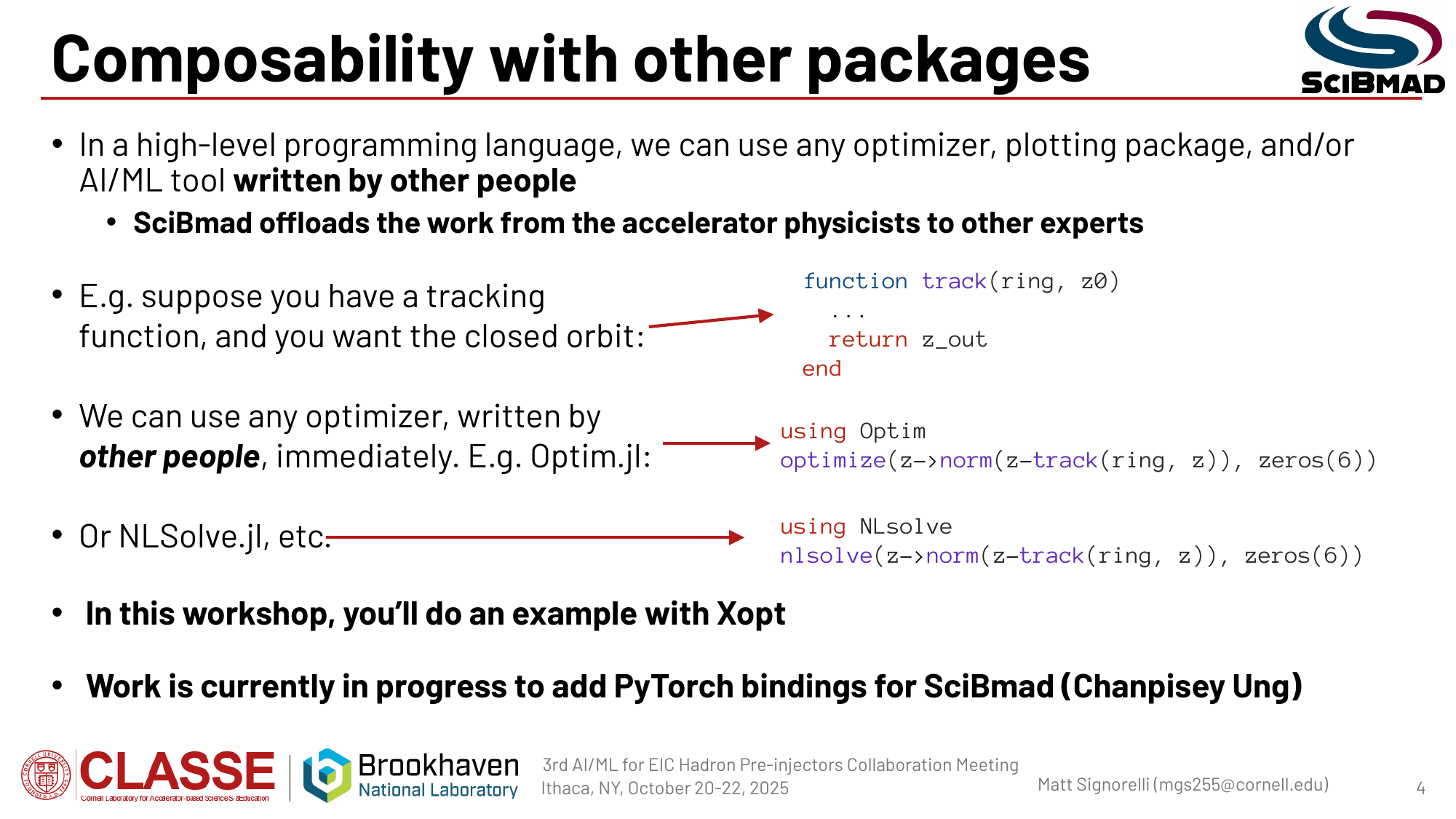

# Composability with other packages
In a high-level programming language, we can use any optimizer, plotting package, and/or AI/ML tool written by other people
SciBmad offloads the work from the accelerator physicists to other experts

E.g. suppose you have a tracking function, and you want the closed orbit:

We can use any optimizer, written by other people, immediately. E.g. Optim.jl:

Or NLSolve.jl, etc.

function track(ring, z0)
  ...
  return z_out
end
using Optim
optimize(z->norm(z-track(ring, z)), zeros(6))
using NLsolve
nlsolve(z->norm(z-track(ring, z)), zeros(6))
In this workshop, you’ll do an example with Xopt

Work is currently in progress to add PyTorch bindings for SciBmad (Chanpisey Ung)
4